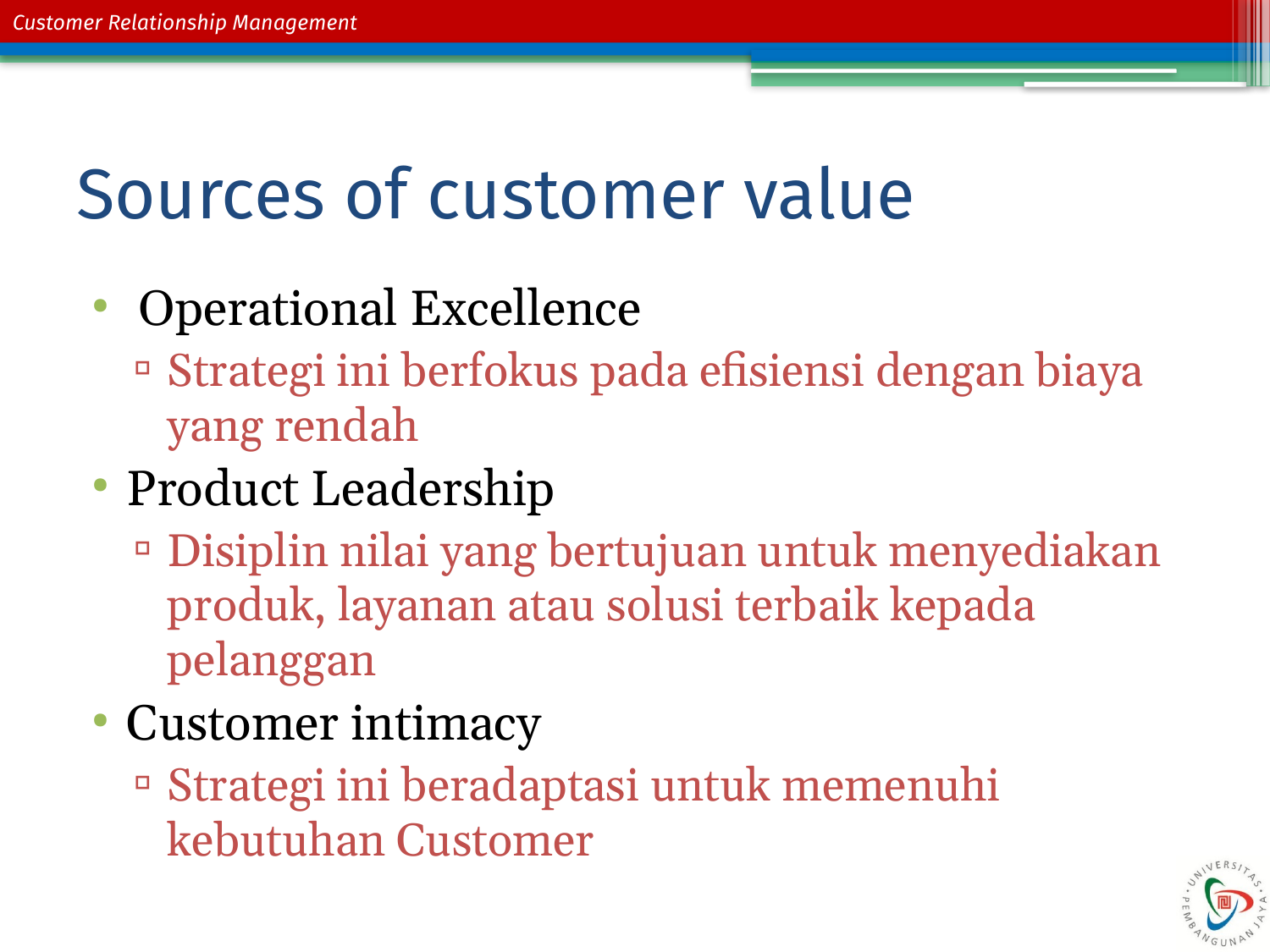

# Sources of customer value
 Operational Excellence
Strategi ini berfokus pada efisiensi dengan biaya yang rendah
Product Leadership
Disiplin nilai yang bertujuan untuk menyediakan produk, layanan atau solusi terbaik kepada pelanggan
Customer intimacy
Strategi ini beradaptasi untuk memenuhi kebutuhan Customer